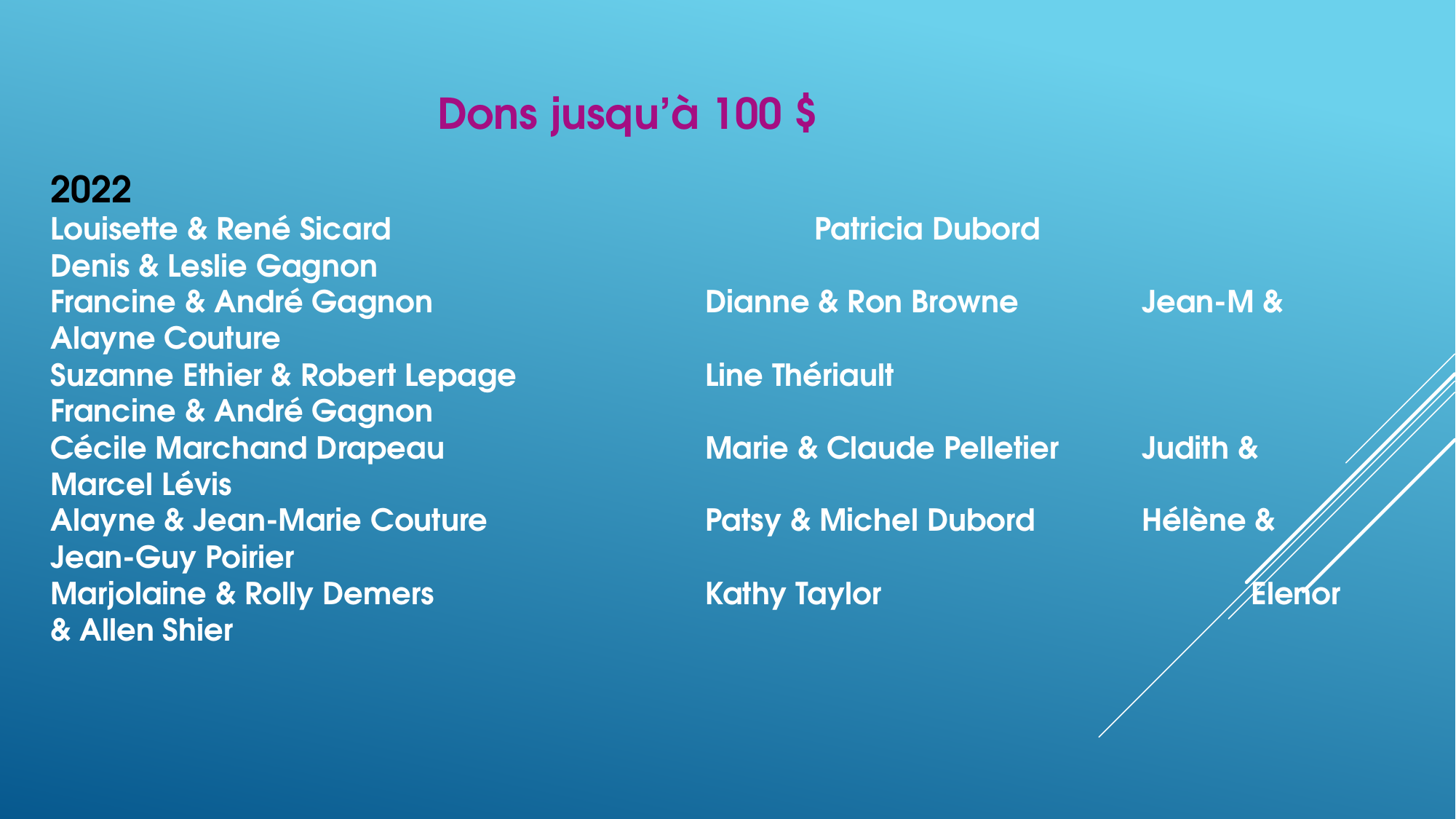

Dons jusqu’à 100 $
2022
Louisette & René Sicard				Patricia Dubord			Denis & Leslie Gagnon
Francine & André Gagnon			Dianne & Ron Browne		Jean-M & Alayne Couture
Suzanne Ethier & Robert Lepage		Line Thériault				Francine & André Gagnon
Cécile Marchand Drapeau			Marie & Claude Pelletier	Judith & Marcel Lévis
Alayne & Jean-Marie Couture		Patsy & Michel Dubord	Hélène & Jean-Guy Poirier
Marjolaine & Rolly Demers			Kathy Taylor				Elenor & Allen Shier